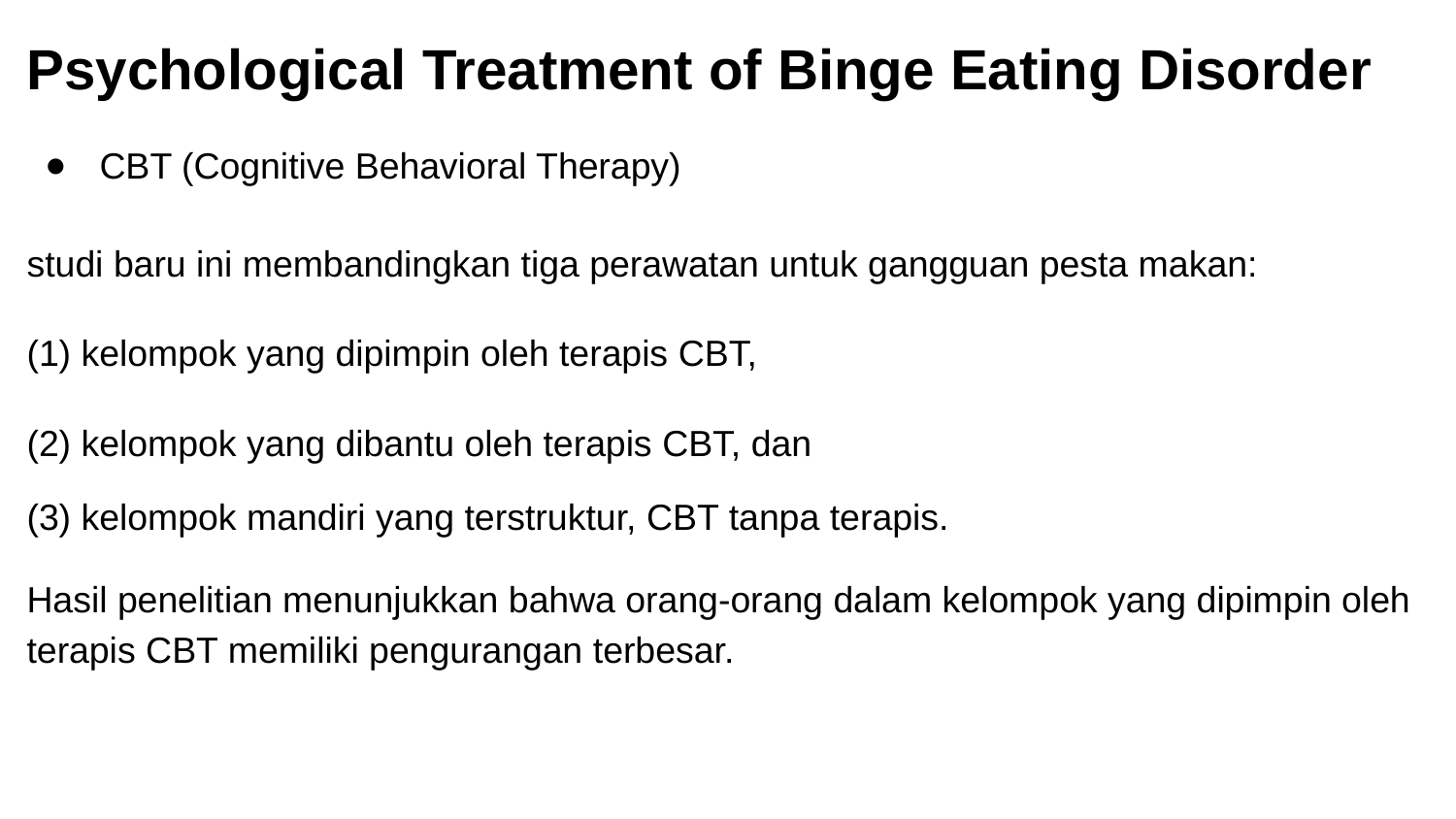

# Psychological Treatment of Binge Eating Disorder
CBT (Cognitive Behavioral Therapy)
studi baru ini membandingkan tiga perawatan untuk gangguan pesta makan:
(1) kelompok yang dipimpin oleh terapis CBT,
(2) kelompok yang dibantu oleh terapis CBT, dan
(3) kelompok mandiri yang terstruktur, CBT tanpa terapis.
Hasil penelitian menunjukkan bahwa orang-orang dalam kelompok yang dipimpin oleh terapis CBT memiliki pengurangan terbesar.